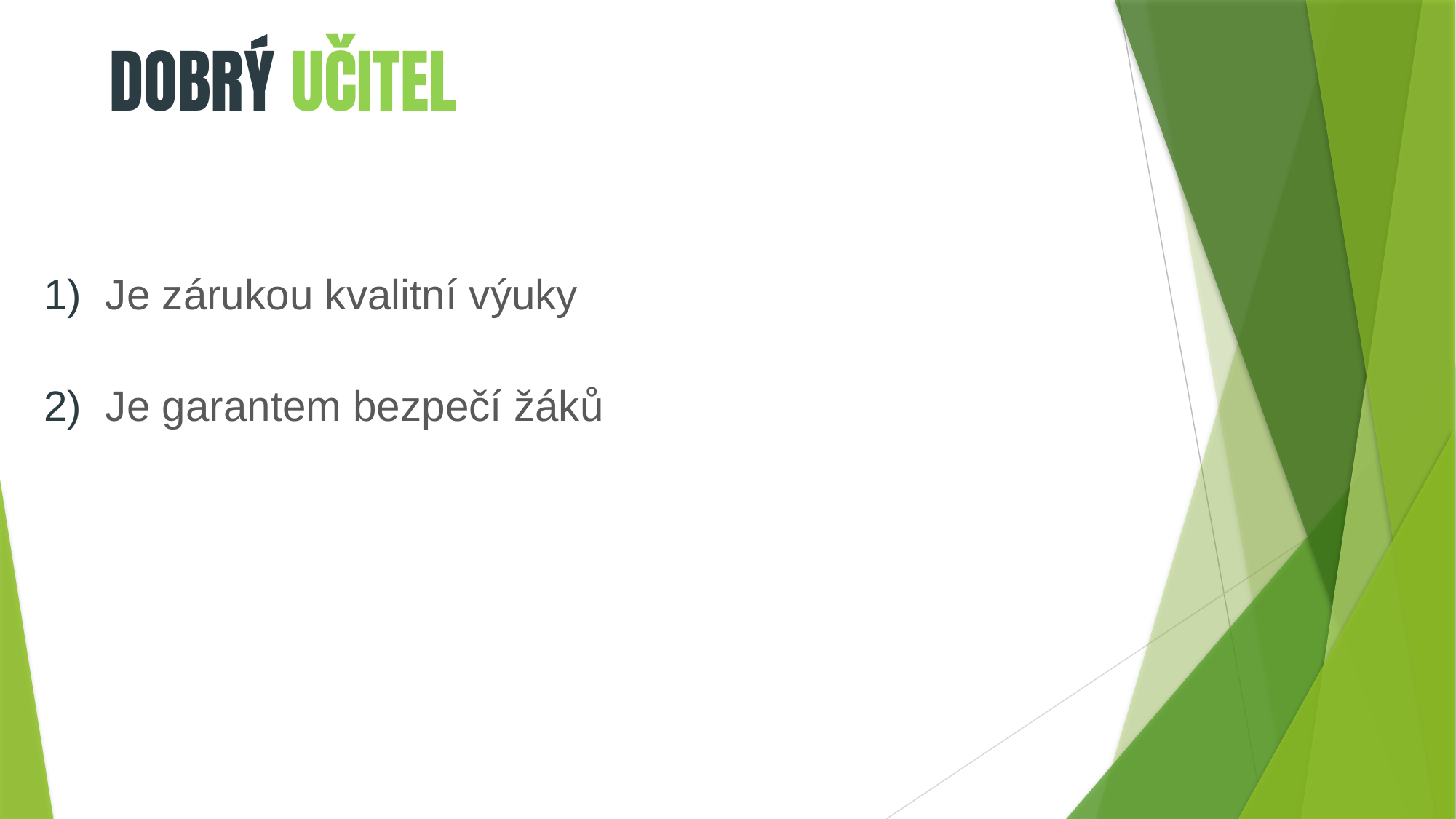

# DOBRÝ UČITEL
Je zárukou kvalitní výuky

Je garantem bezpečí žáků